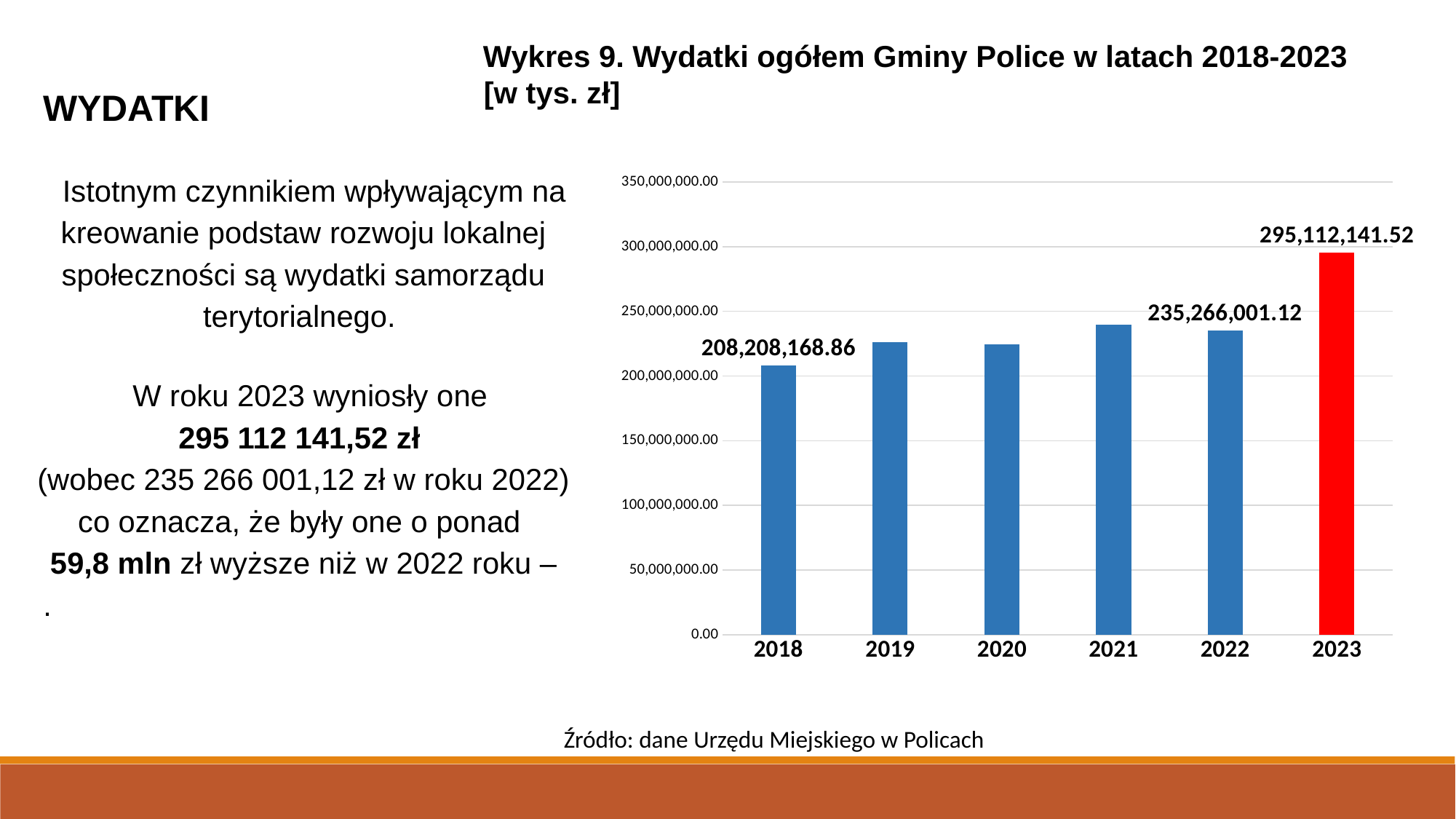

Wykres 9. Wydatki ogółem Gminy Police w latach 2018-2023
[w tys. zł]
WYDATKI

Istotnym czynnikiem wpływającym na kreowanie podstaw rozwoju lokalnej społeczności są wydatki samorządu terytorialnego.

W roku 2023 wyniosły one
295 112 141,52 zł
(wobec 235 266 001,12 zł w roku 2022) co oznacza, że były one o ponad
59,8 mln zł wyższe niż w 2022 roku –
.

### Chart

| Category | wydatki |
|---|---|
| 2018 | 208208168.86 |
| 2019 | 226383613.69 |
| 2020 | 224552926.58 |
| 2021 | 239885596.12 |
| 2022 | 235266001.12 |
| 2023 | 295112141.52 |
Źródło: dane Urzędu Miejskiego w Policach